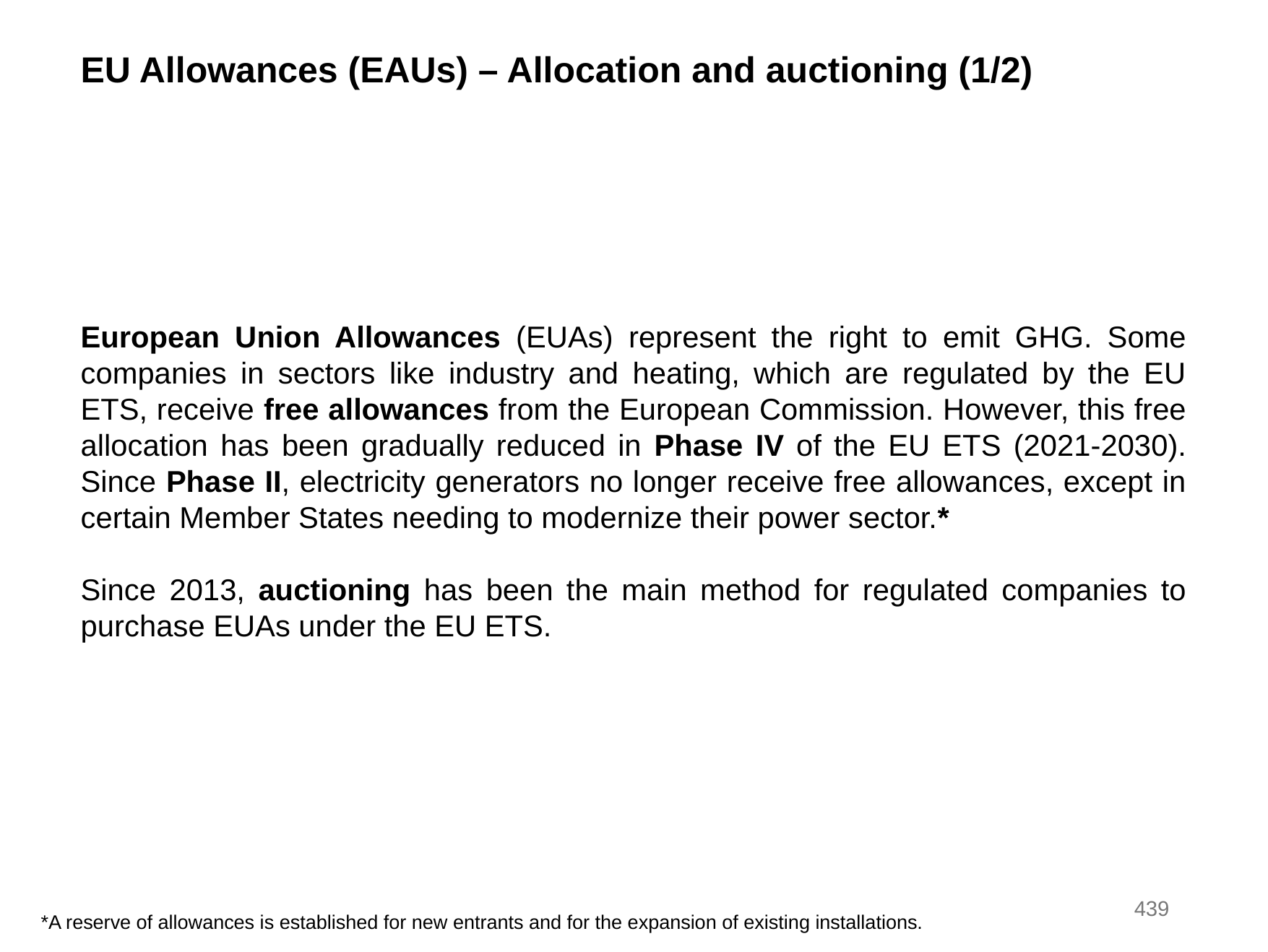

EU Allowances (EAUs) – Allocation and auctioning (1/2)
European Union Allowances (EUAs) represent the right to emit GHG. Some companies in sectors like industry and heating, which are regulated by the EU ETS, receive free allowances from the European Commission. However, this free allocation has been gradually reduced in Phase IV of the EU ETS (2021-2030). Since Phase II, electricity generators no longer receive free allowances, except in certain Member States needing to modernize their power sector.*

Since 2013, auctioning has been the main method for regulated companies to purchase EUAs under the EU ETS.
439
*A reserve of allowances is established for new entrants and for the expansion of existing installations.